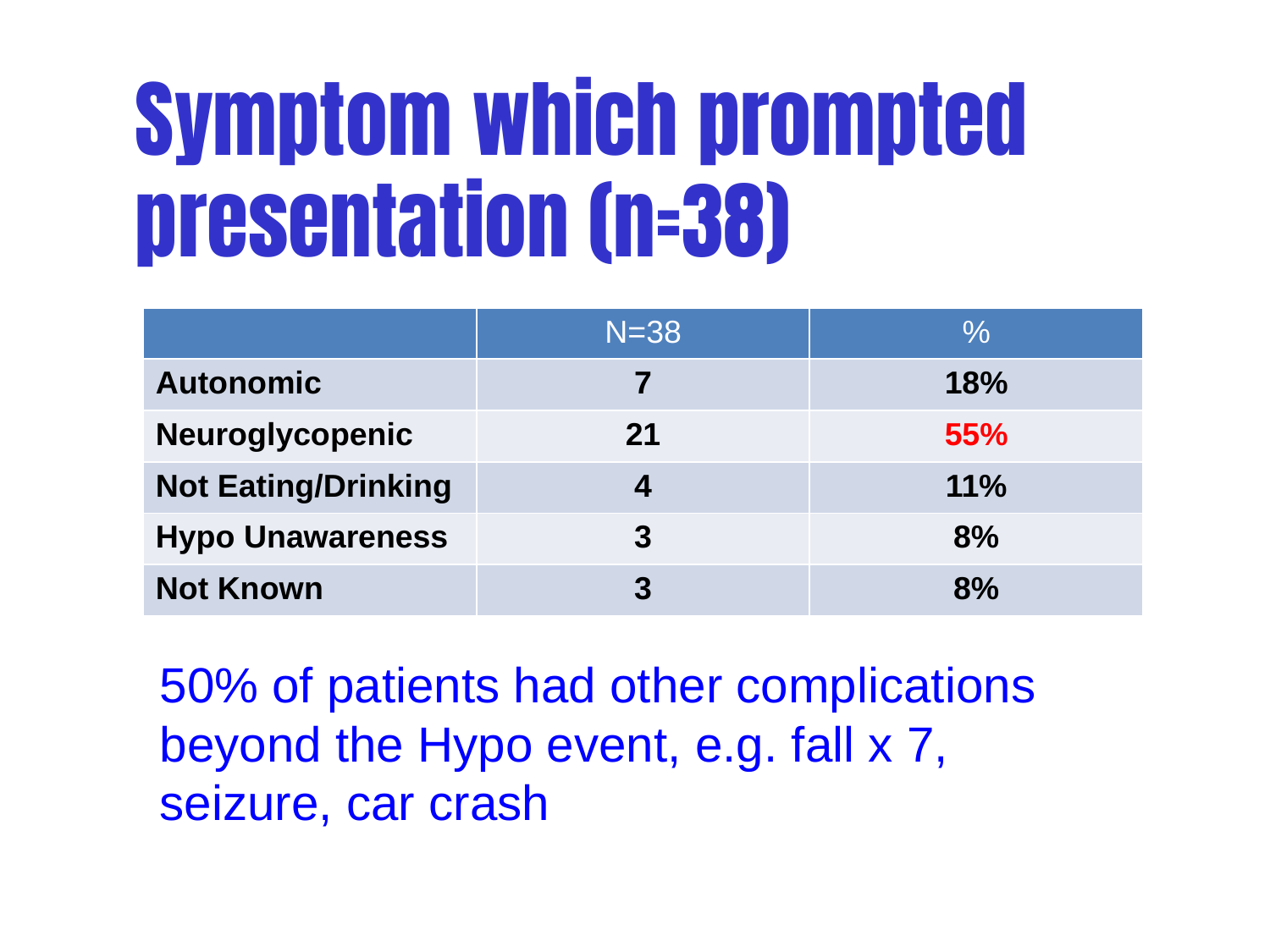

Symptom which prompted presentation (n=38)
|  | N=38 | % |
| --- | --- | --- |
| Autonomic | 7 | 18% |
| Neuroglycopenic | 21 | 55% |
| Not Eating/Drinking | 4 | 11% |
| Hypo Unawareness | 3 | 8% |
| Not Known | 3 | 8% |
50% of patients had other complications beyond the Hypo event, e.g. fall x 7, seizure, car crash